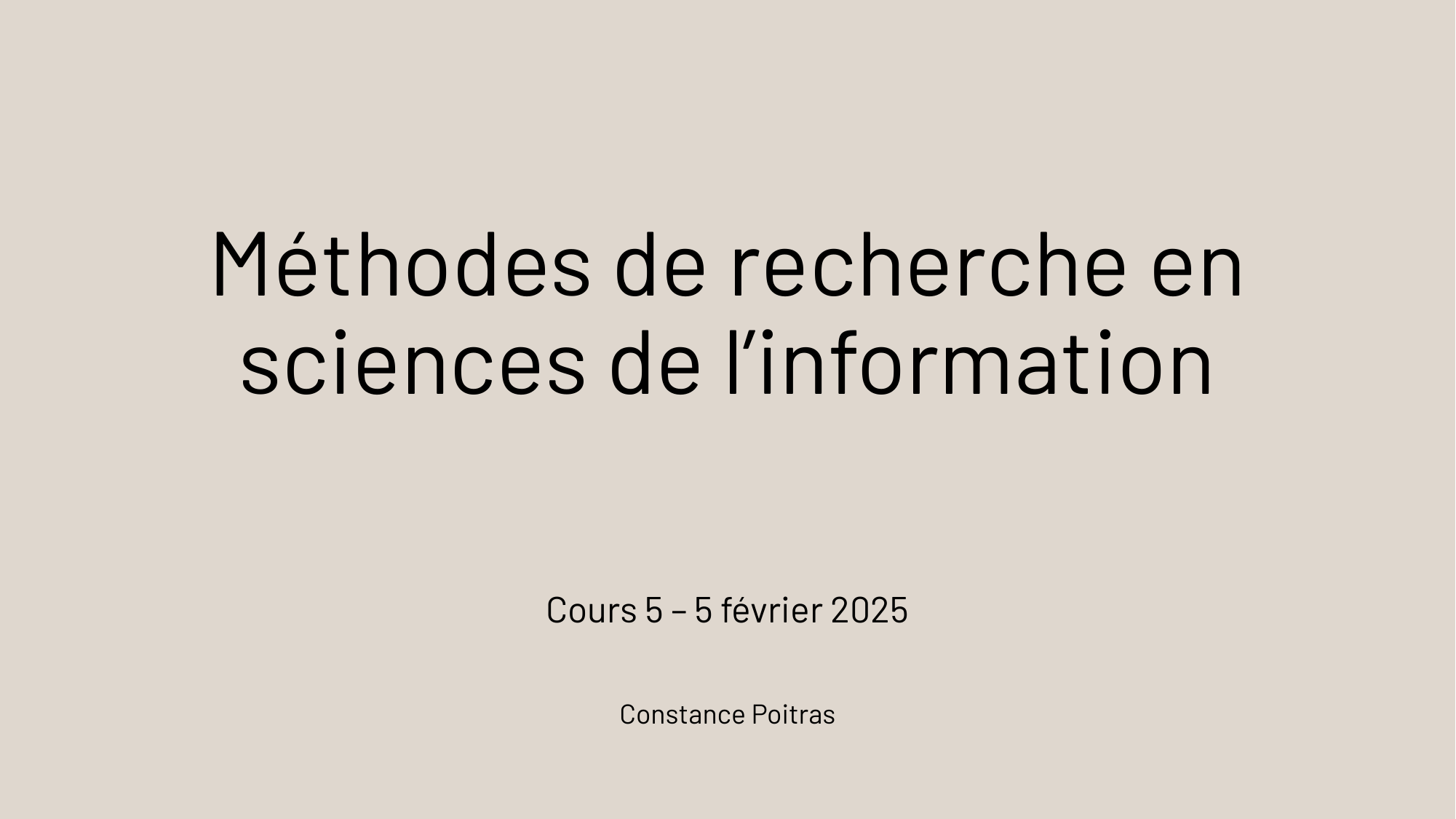

# Méthodes de recherche en sciences de l’information
Cours 5 – 5 février 2025

Constance Poitras